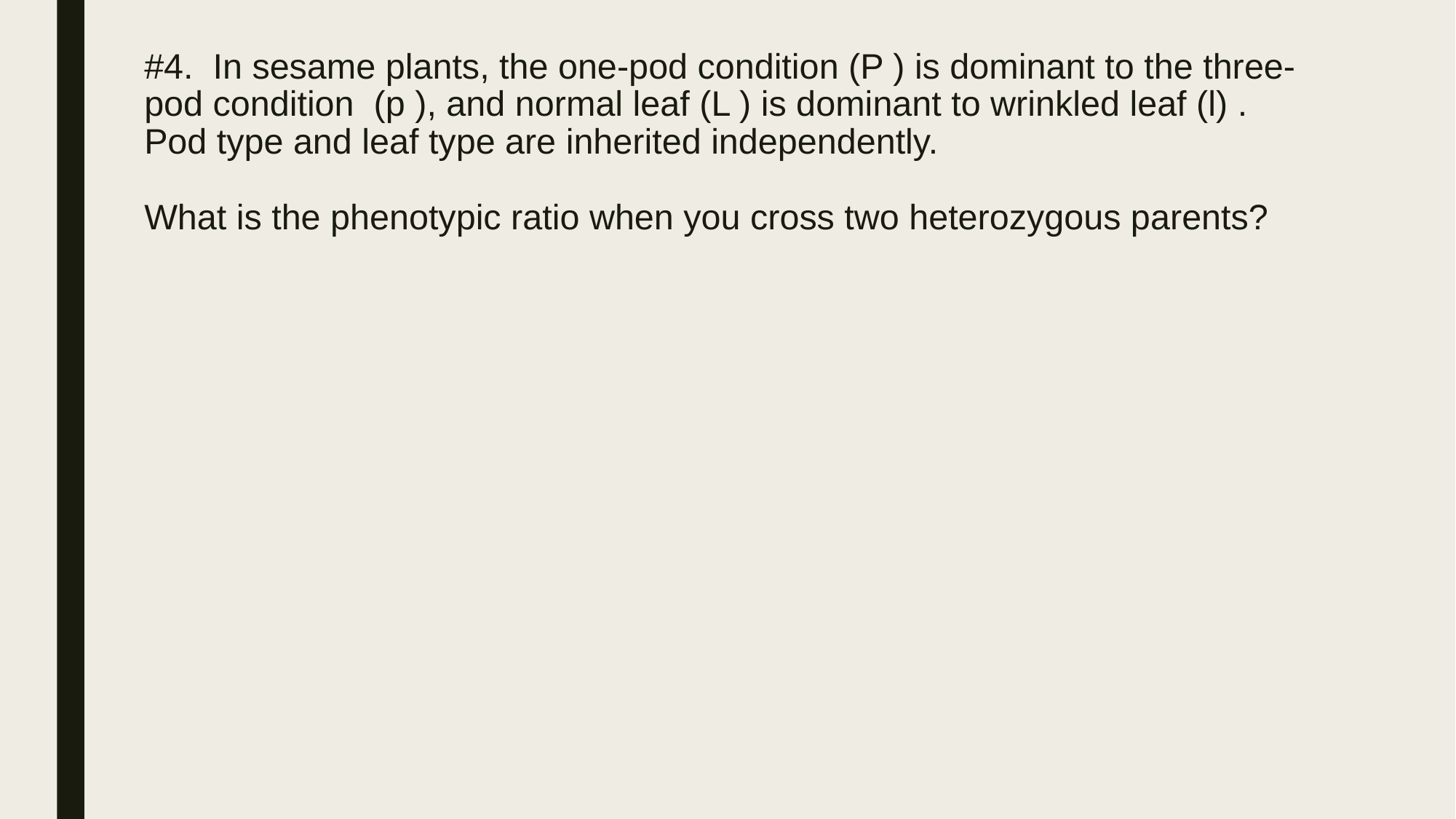

# #4.  In sesame plants, the one-pod condition (P ) is dominant to the three-pod condition  (p ), and normal leaf (L ) is dominant to wrinkled leaf (l) . Pod type and leaf type are inherited independently. What is the phenotypic ratio when you cross two heterozygous parents?